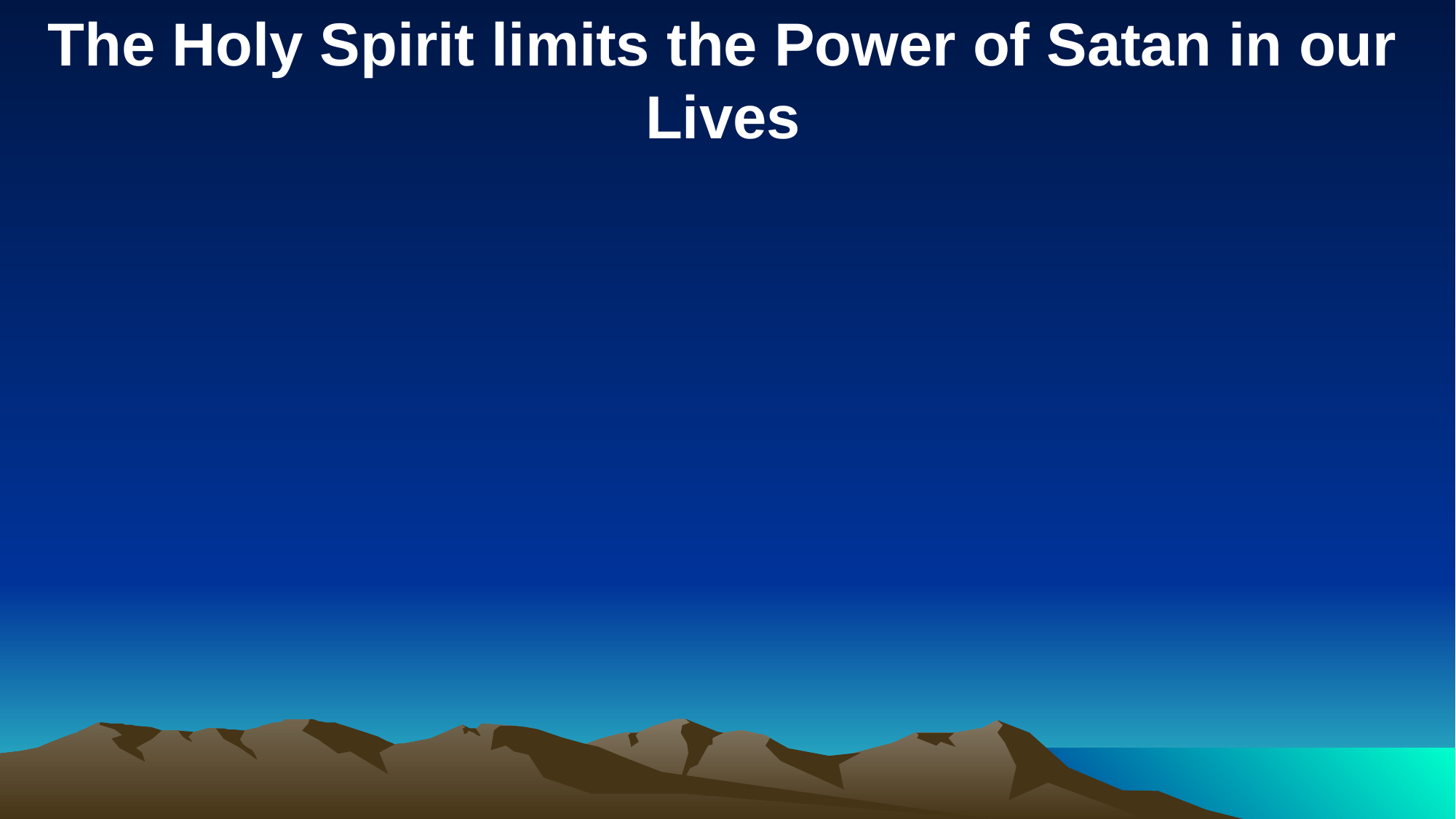

The Holy Spirit limits the Power of Satan in our Lives